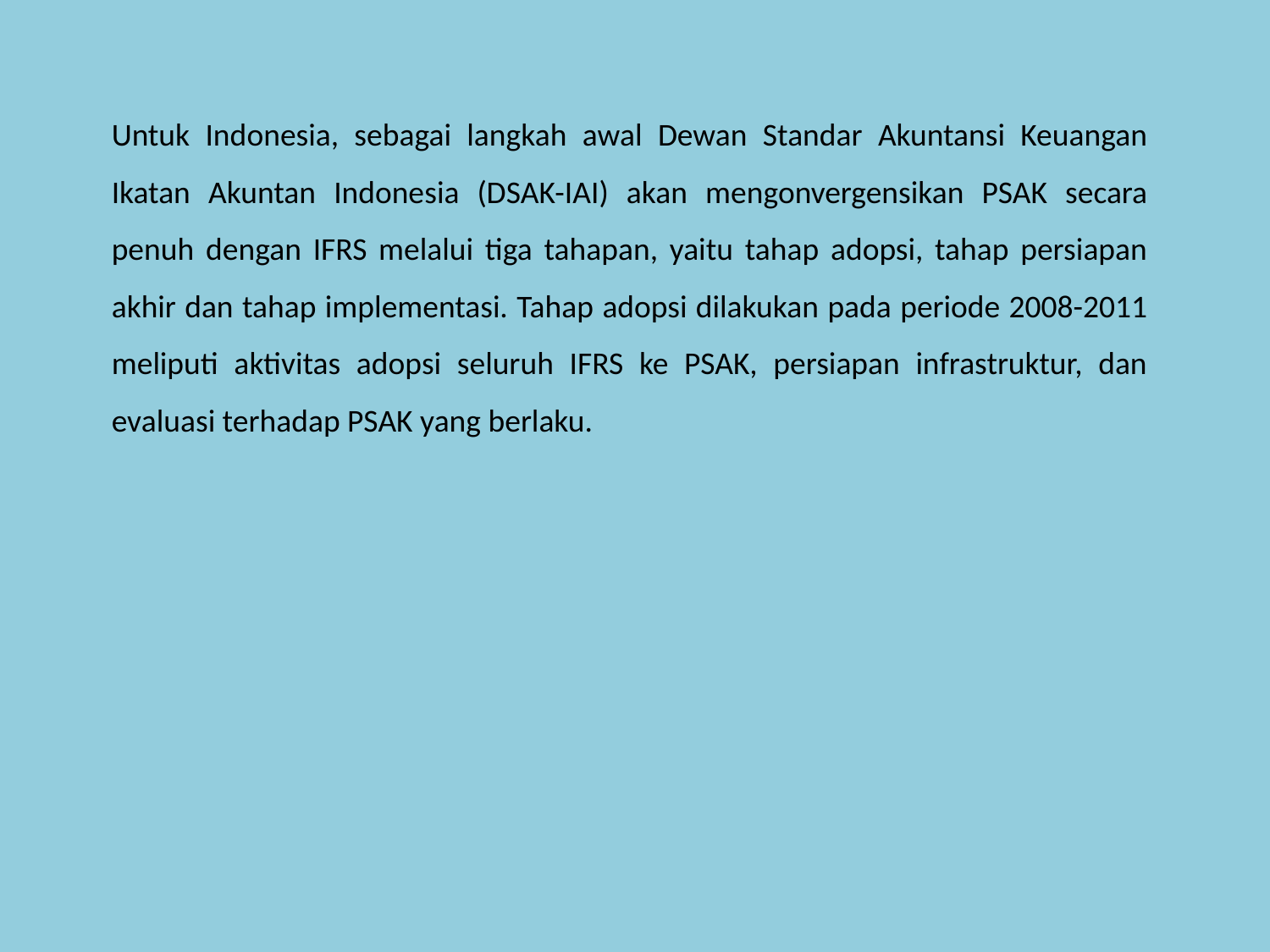

Untuk Indonesia, sebagai langkah awal Dewan Standar Akuntansi Keuangan Ikatan Akuntan Indonesia (DSAK-IAI) akan mengonvergensikan PSAK secara penuh dengan IFRS melalui tiga tahapan, yaitu tahap adopsi, tahap persiapan akhir dan tahap implementasi. Tahap adopsi dilakukan pada periode 2008-2011 meliputi aktivitas adopsi seluruh IFRS ke PSAK, persiapan infrastruktur, dan evaluasi terhadap PSAK yang berlaku.